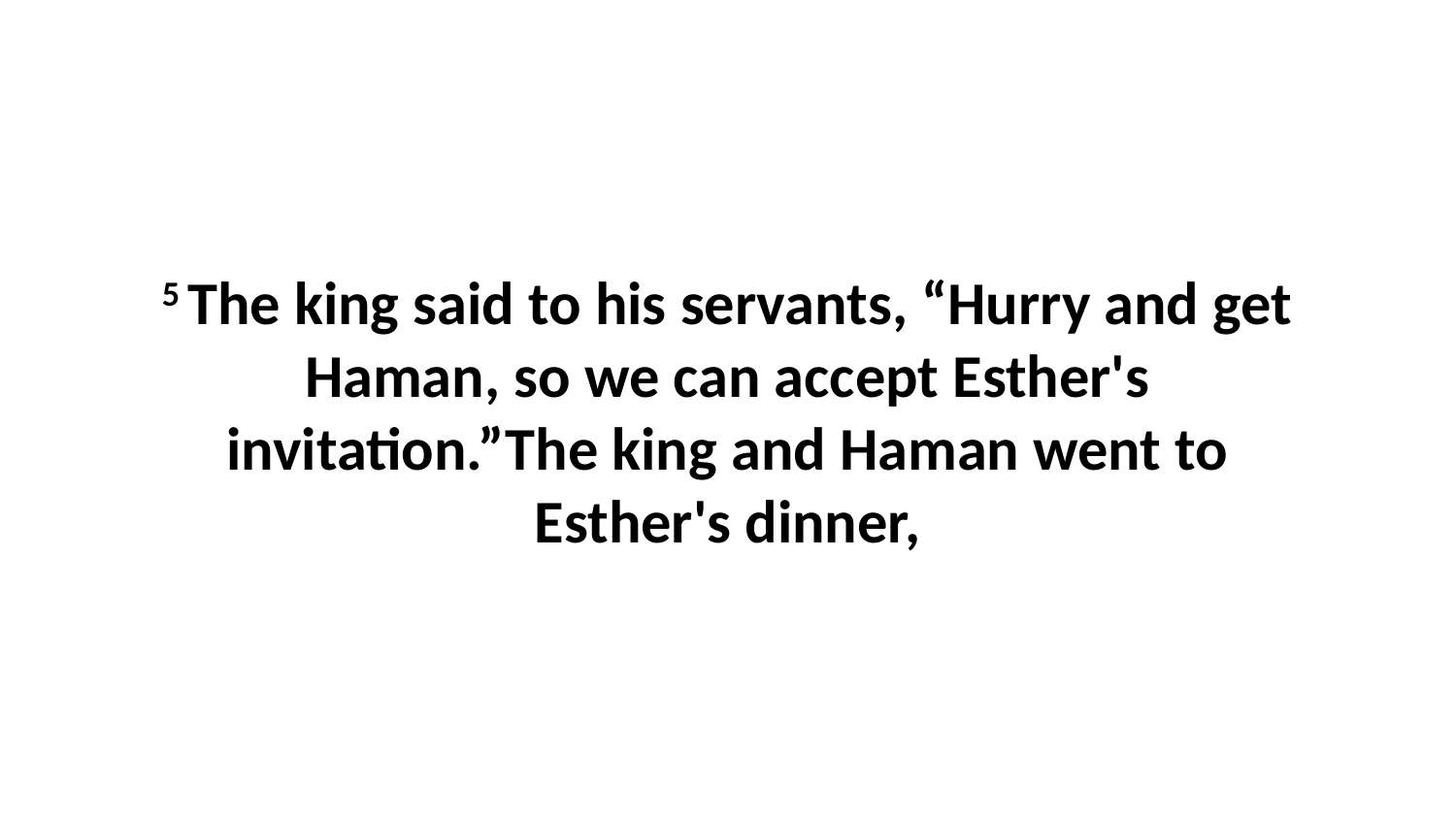

5 The king said to his servants, “Hurry and get Haman, so we can accept Esther's invitation.”The king and Haman went to Esther's dinner,